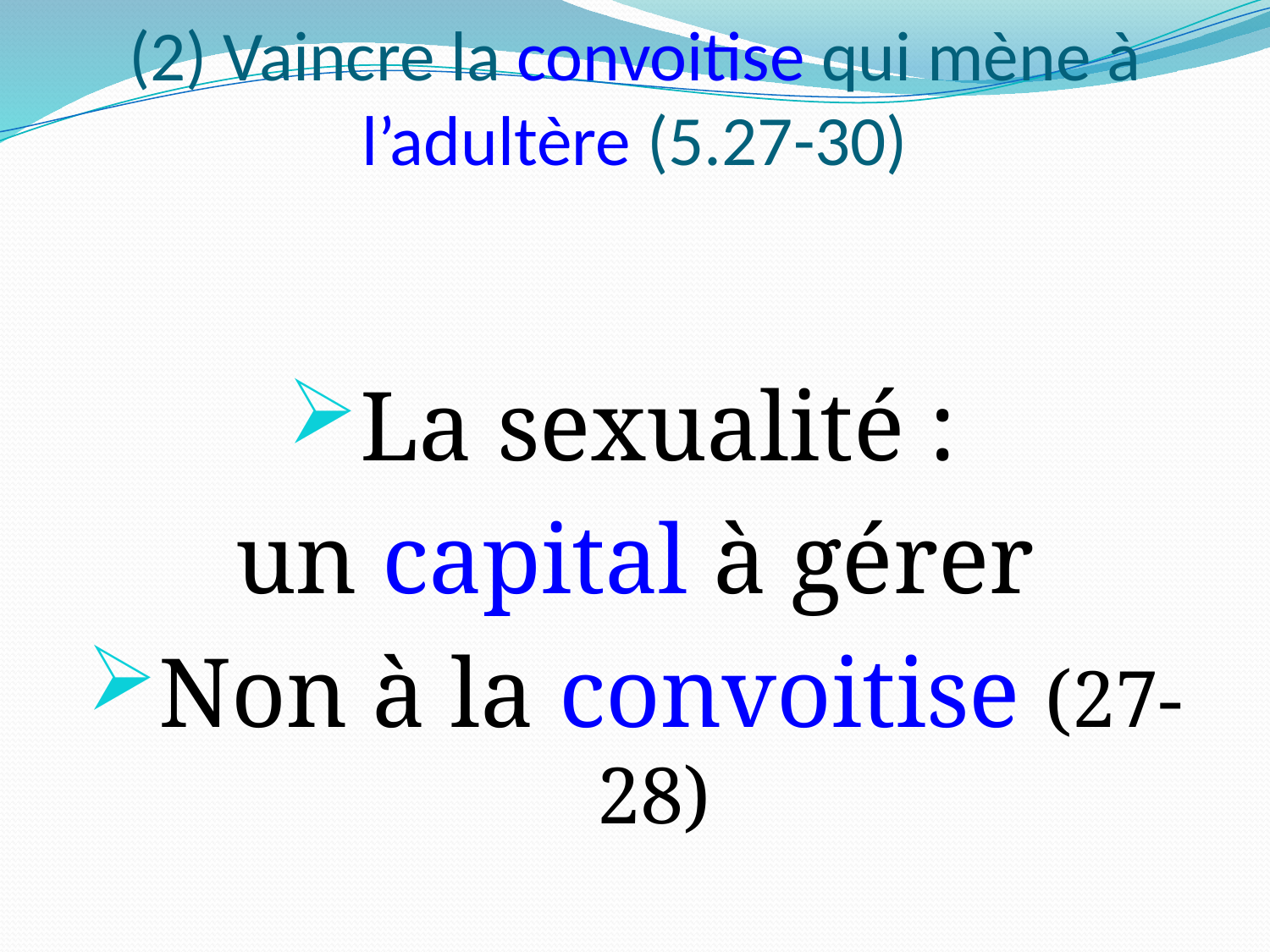

# (2) Vaincre la convoitise qui mène à l’adultère (5.27-30)

La sexualité :
un capital à gérer
Non à la convoitise (27-28)